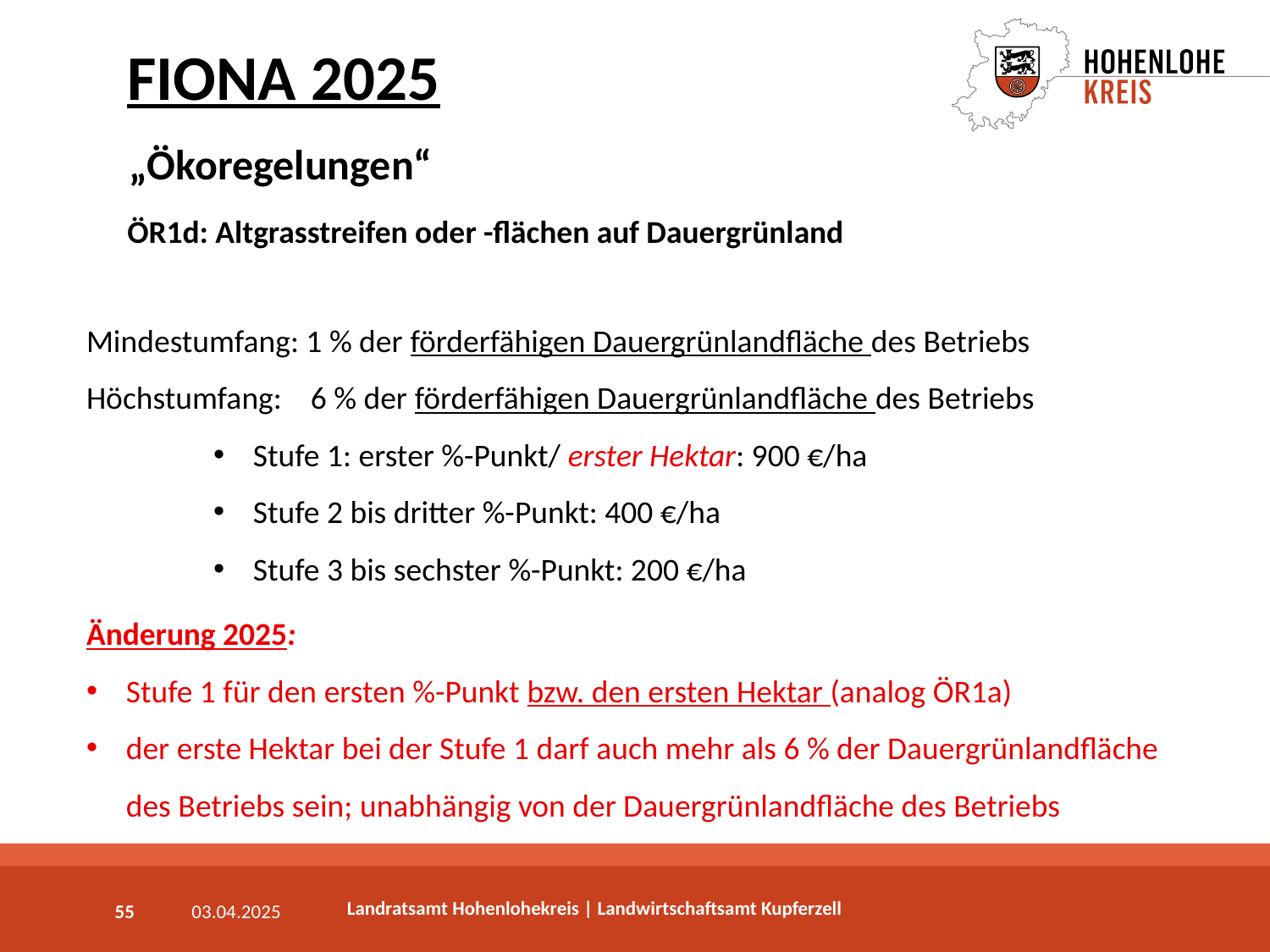

FIONA 2025
„Ökoregelungen“
ÖR1d: Altgrasstreifen oder -flächen auf Dauergrünland
Mindestumfang: 1 % der förderfähigen Dauergrünlandfläche des Betriebs
Höchstumfang:    6 % der förderfähigen Dauergrünlandfläche des Betriebs
Stufe 1: erster %-Punkt/ erster Hektar: 900 €/ha
Stufe 2 bis dritter %-Punkt: 400 €/ha
Stufe 3 bis sechster %-Punkt: 200 €/ha
Änderung 2025:
Stufe 1 für den ersten %-Punkt bzw. den ersten Hektar (analog ÖR1a)
der erste Hektar bei der Stufe 1 darf auch mehr als 6 % der Dauergrünlandfläche des Betriebs sein; unabhängig von der Dauergrünlandfläche des Betriebs
55
03.04.2025